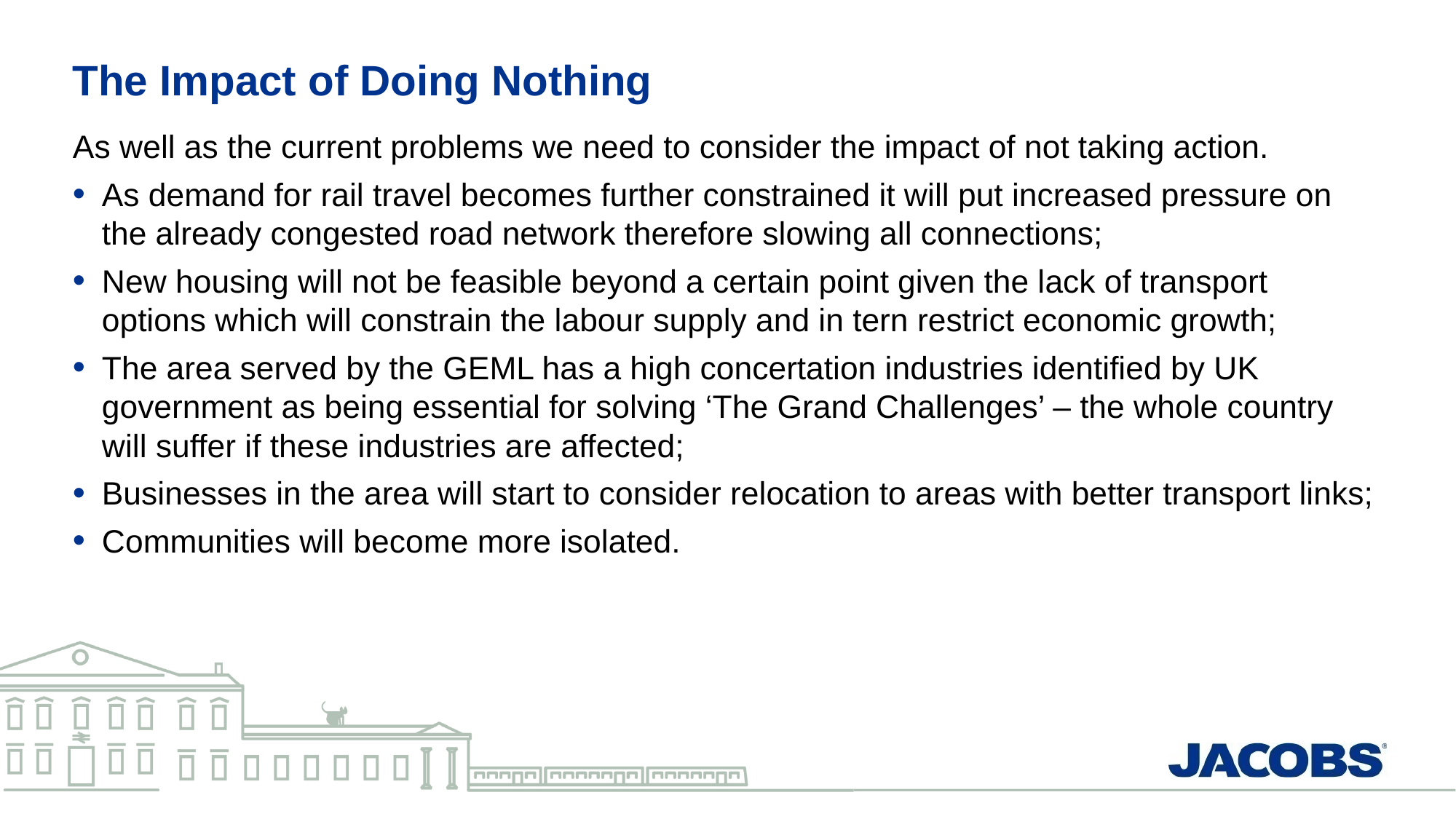

# The Impact of Doing Nothing
As well as the current problems we need to consider the impact of not taking action.
As demand for rail travel becomes further constrained it will put increased pressure on the already congested road network therefore slowing all connections;
New housing will not be feasible beyond a certain point given the lack of transport options which will constrain the labour supply and in tern restrict economic growth;
The area served by the GEML has a high concertation industries identified by UK government as being essential for solving ‘The Grand Challenges’ – the whole country will suffer if these industries are affected;
Businesses in the area will start to consider relocation to areas with better transport links;
Communities will become more isolated.